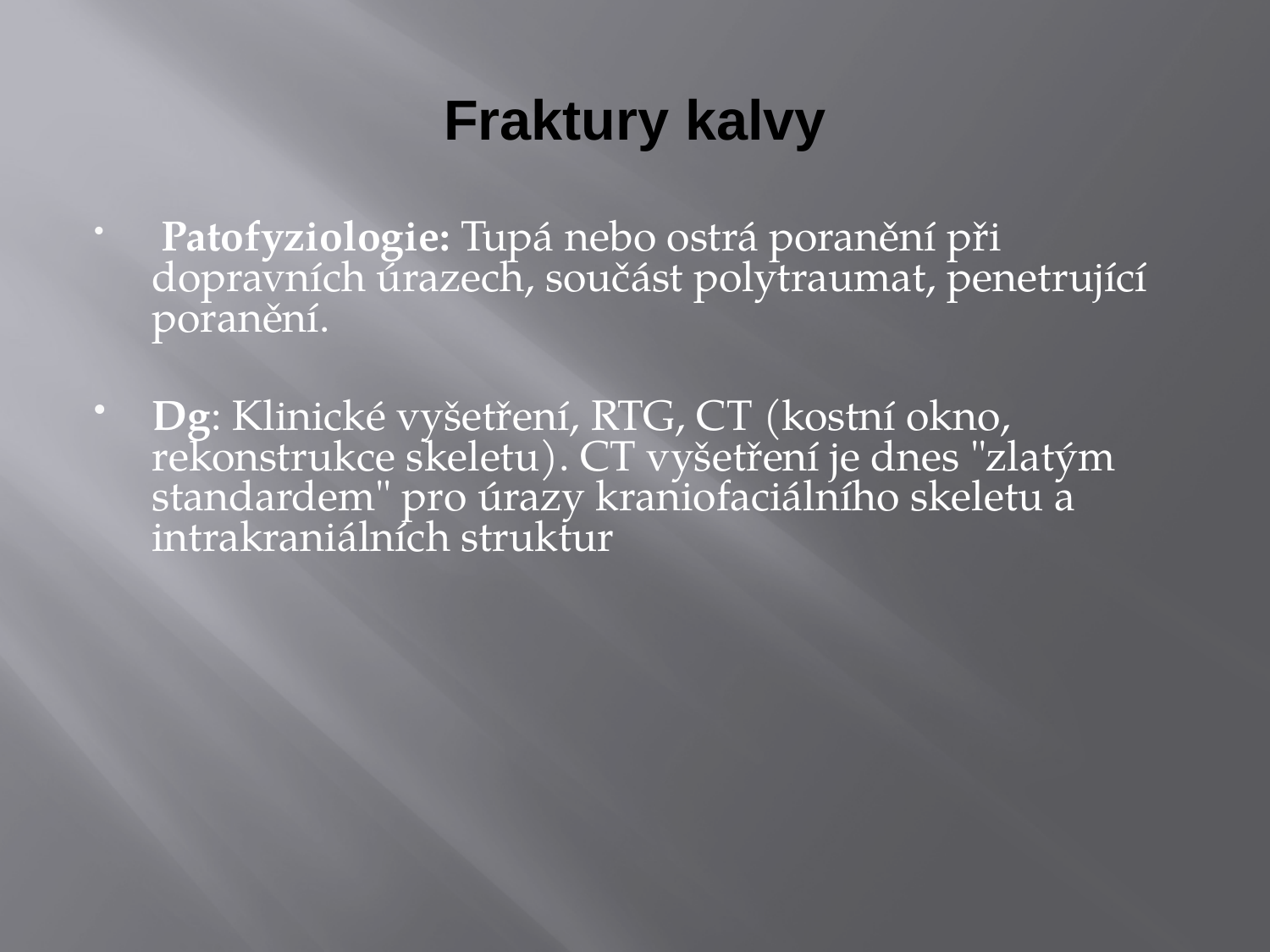

# Fraktury kalvy

 Patofyziologie: Tupá nebo ostrá poranění při dopravních úrazech, součást polytraumat, penetrující poranění.

Dg: Klinické vyšetření, RTG, CT (kostní okno, rekonstrukce skeletu). CT vyšetření je dnes "zlatým standardem" pro úrazy kraniofaciálního skeletu a intrakraniálních struktur